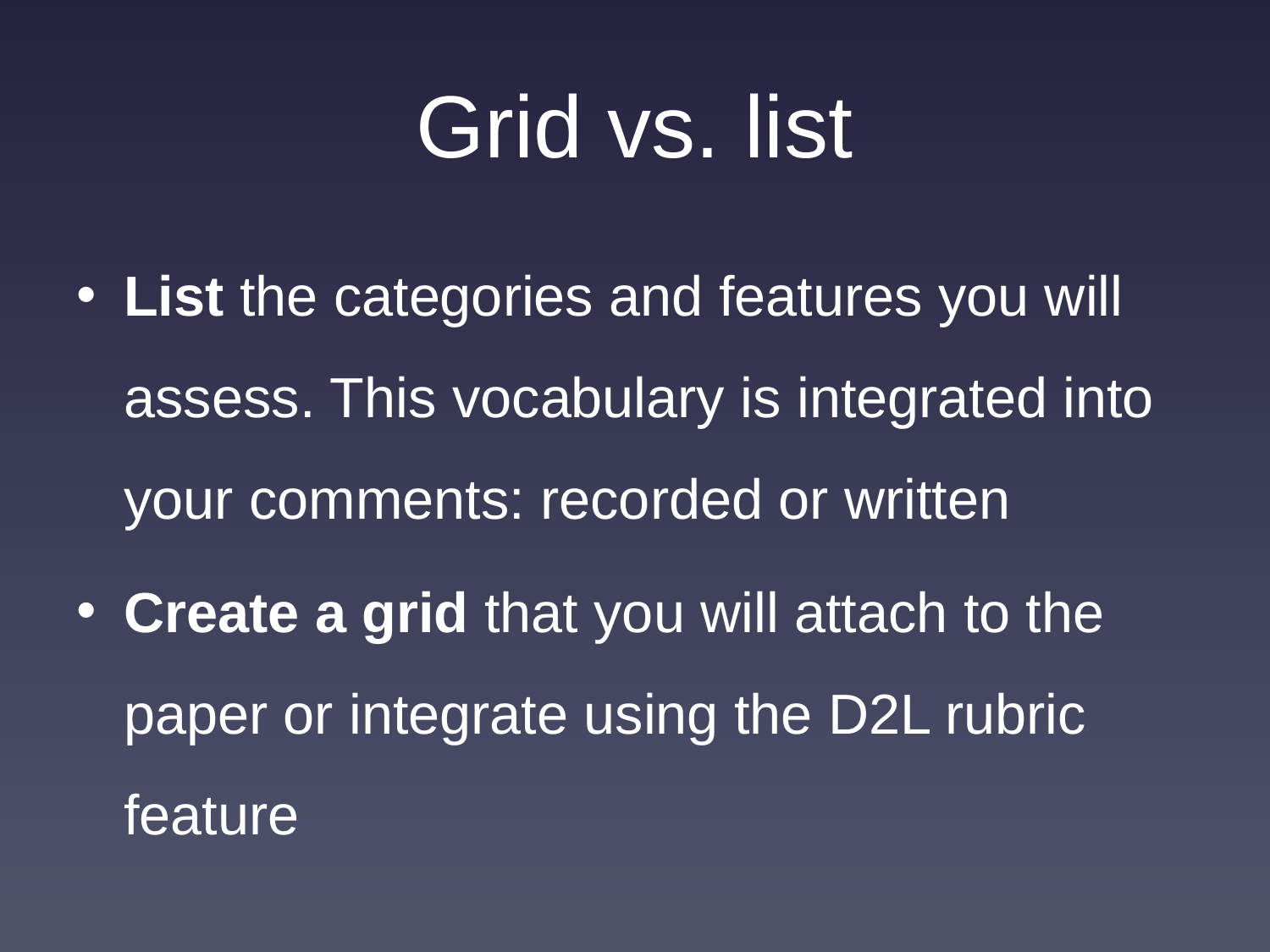

# Grid vs. list
List the categories and features you will assess. This vocabulary is integrated into your comments: recorded or written
Create a grid that you will attach to the paper or integrate using the D2L rubric feature